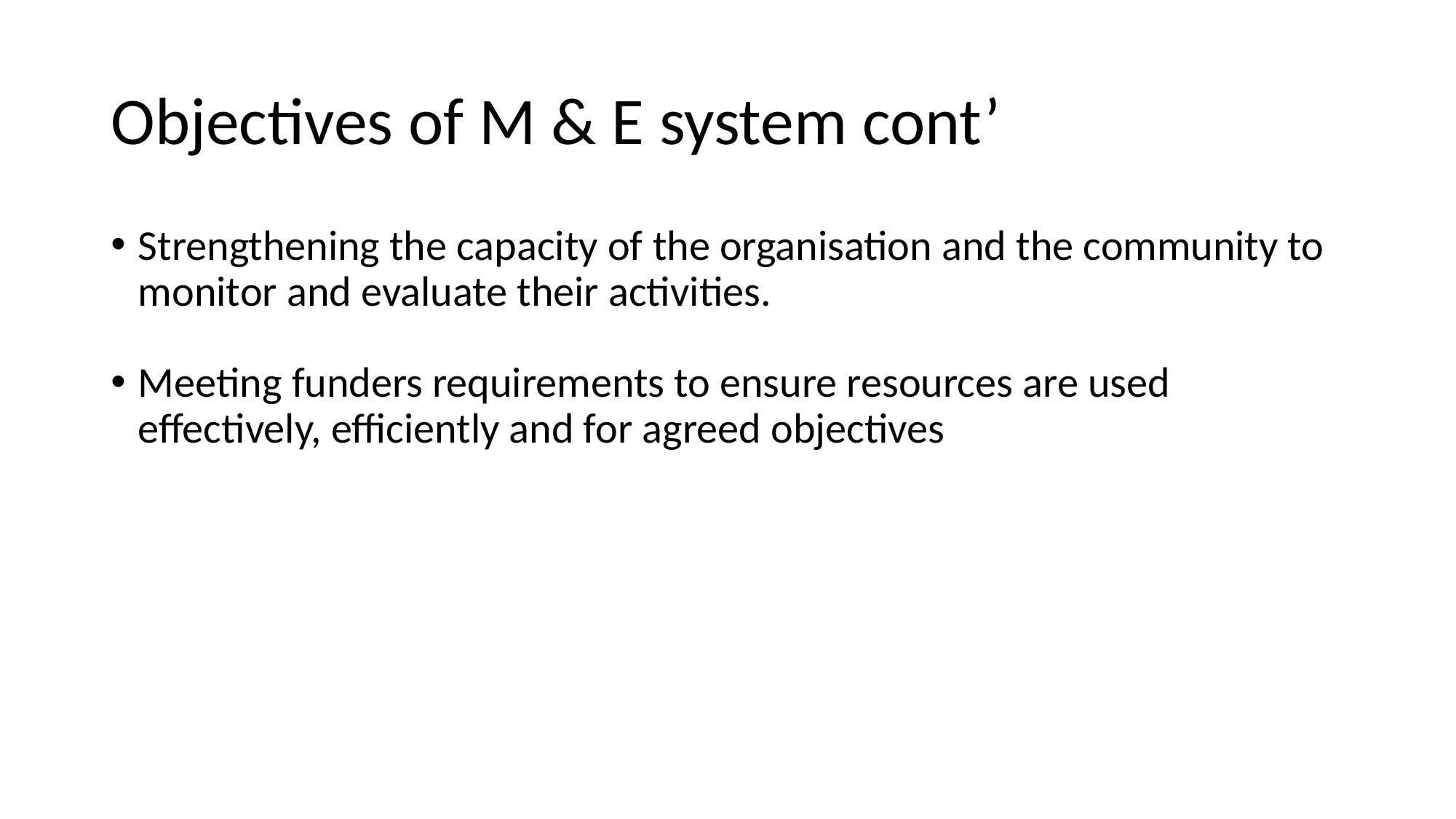

# Objectives of M & E system cont’
Strengthening the capacity of the organisation and the community to monitor and evaluate their activities.
Meeting funders requirements to ensure resources are used effectively, efficiently and for agreed objectives